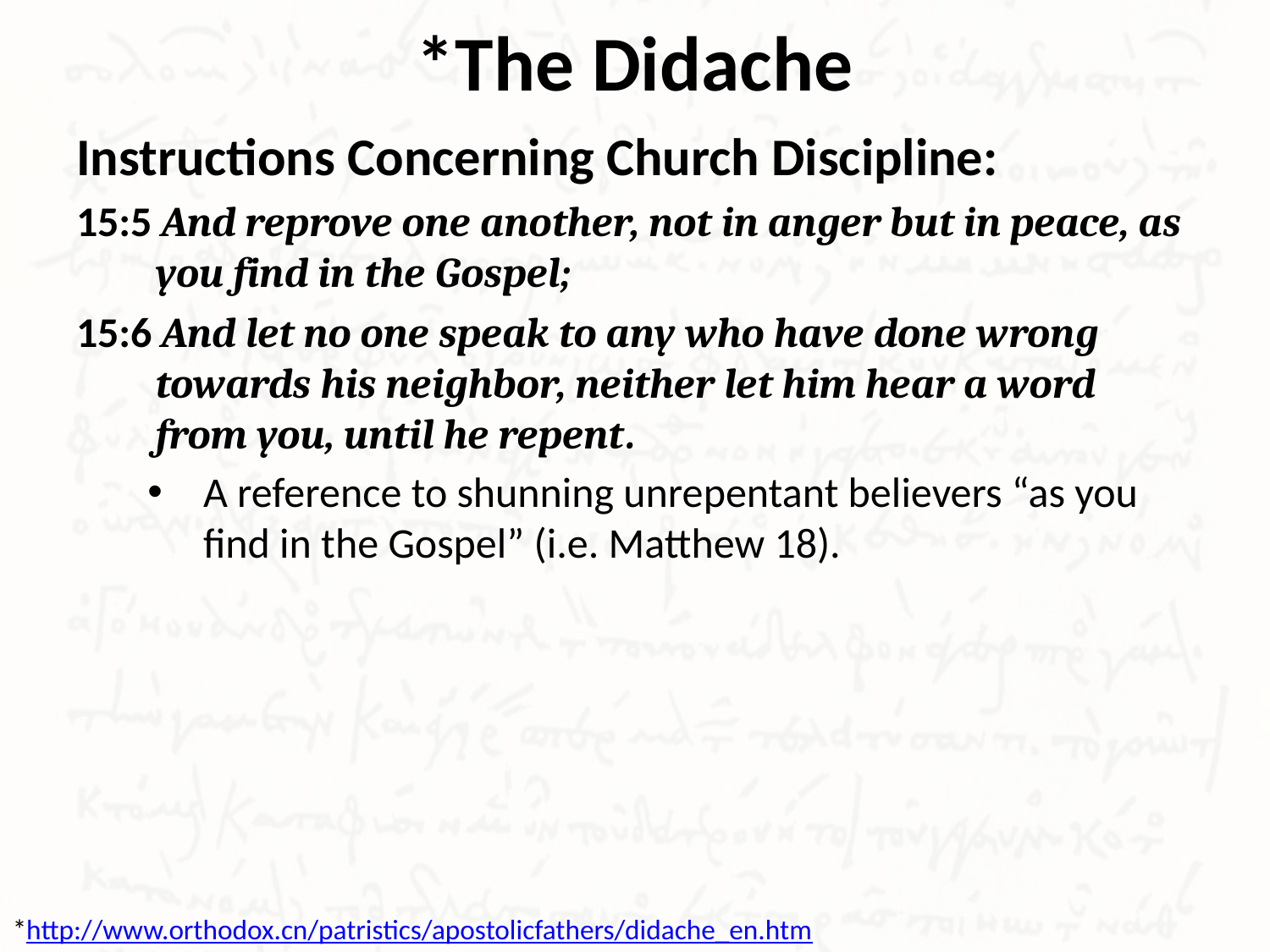

# *The Didache
Instructions Concerning Church Discipline:
15:5 And reprove one another, not in anger but in peace, as you find in the Gospel;
15:6 And let no one speak to any who have done wrong towards his neighbor, neither let him hear a word from you, until he repent.
A reference to shunning unrepentant believers “as you find in the Gospel” (i.e. Matthew 18).

*http://www.orthodox.cn/patristics/apostolicfathers/didache_en.htm